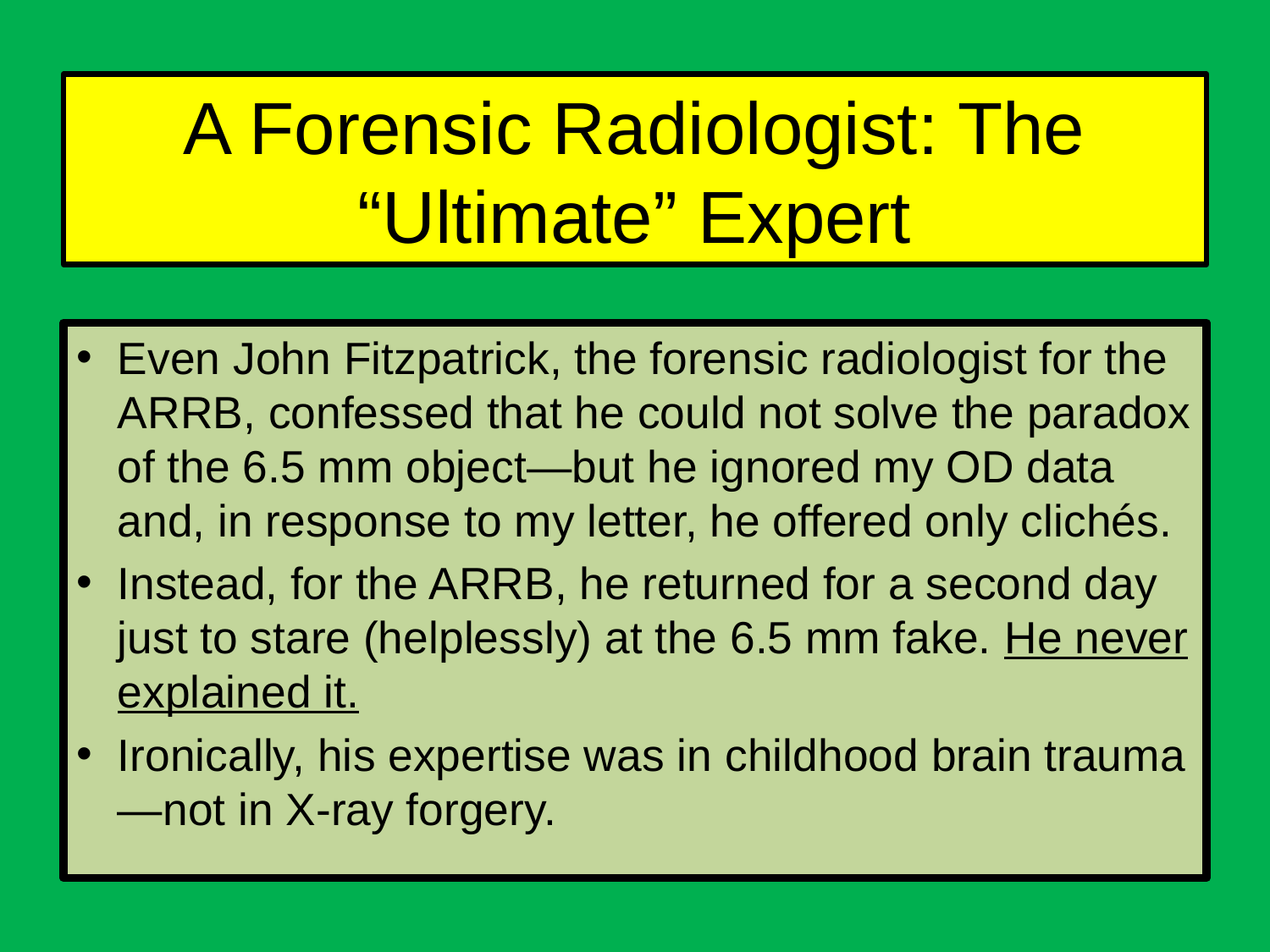

# A Forensic Radiologist: The “Ultimate” Expert
Even John Fitzpatrick, the forensic radiologist for the ARRB, confessed that he could not solve the paradox of the 6.5 mm object—but he ignored my OD data and, in response to my letter, he offered only clichés.
Instead, for the ARRB, he returned for a second day just to stare (helplessly) at the 6.5 mm fake. He never explained it.
Ironically, his expertise was in childhood brain trauma—not in X-ray forgery.